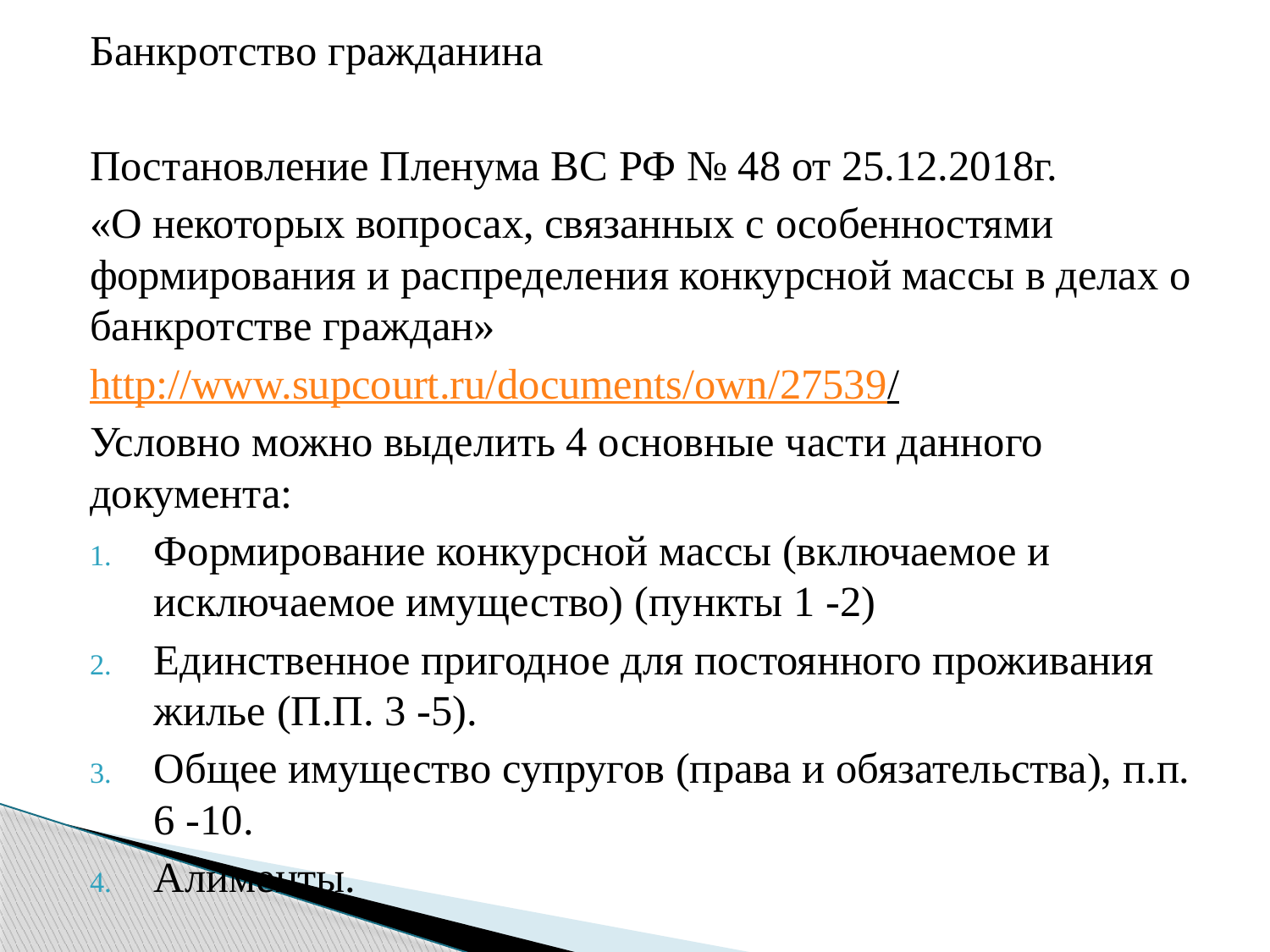

Банкротство гражданина

Постановление Пленума ВС РФ № 48 от 25.12.2018г.
«О некоторых вопросах, связанных с особенностями формирования и распределения конкурсной массы в делах о банкротстве граждан»
http://www.supcourt.ru/documents/own/27539/
Условно можно выделить 4 основные части данного документа:
Формирование конкурсной массы (включаемое и исключаемое имущество) (пункты 1 -2)
Единственное пригодное для постоянного проживания жилье (П.П. 3 -5).
Общее имущество супругов (права и обязательства), п.п. 6 -10.
Алименты.